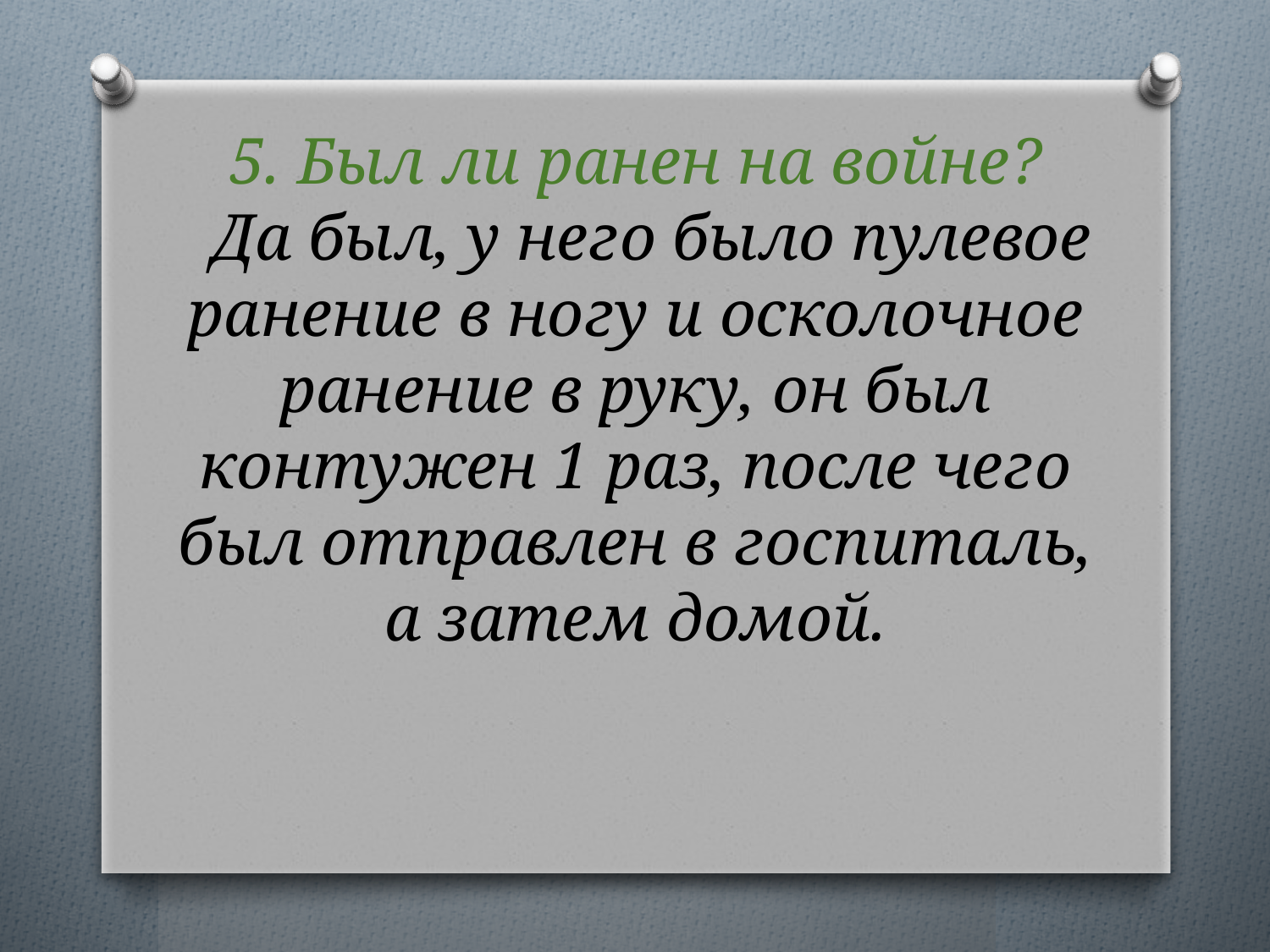

# 5. Был ли ранен на войне? Да был, у него было пулевое ранение в ногу и осколочное ранение в руку, он был контужен 1 раз, после чего был отправлен в госпиталь, а затем домой.